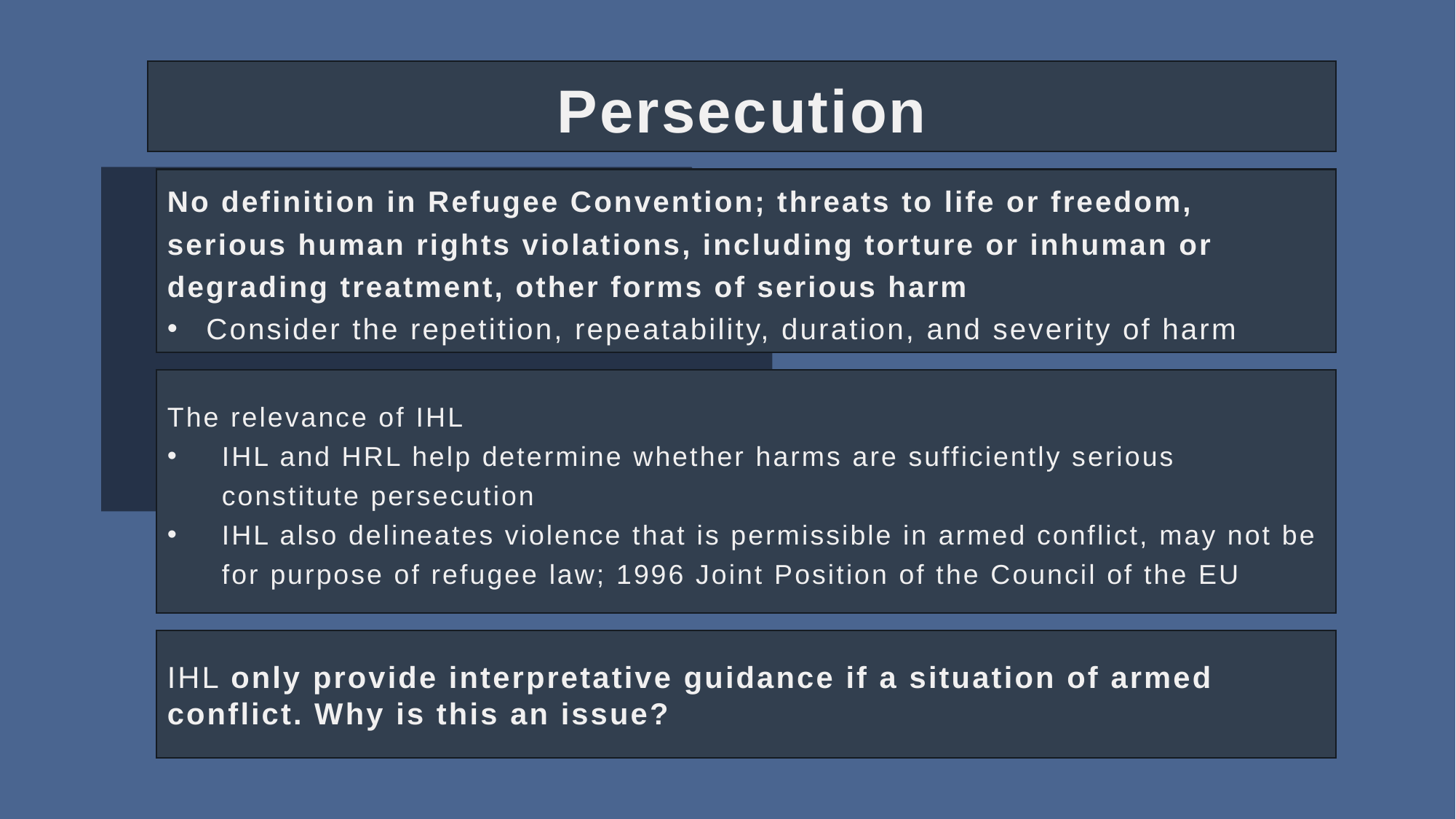

Persecution
No definition in Refugee Convention; threats to life or freedom, serious human rights violations, including torture or inhuman or degrading treatment, other forms of serious harm
Consider the repetition, repeatability, duration, and severity of harm
The relevance of IHL
IHL and HRL help determine whether harms are sufficiently serious constitute persecution
IHL also delineates violence that is permissible in armed conflict, may not be for purpose of refugee law; 1996 Joint Position of the Council of the EU
IHL only provide interpretative guidance if a situation of armed conflict. Why is this an issue?